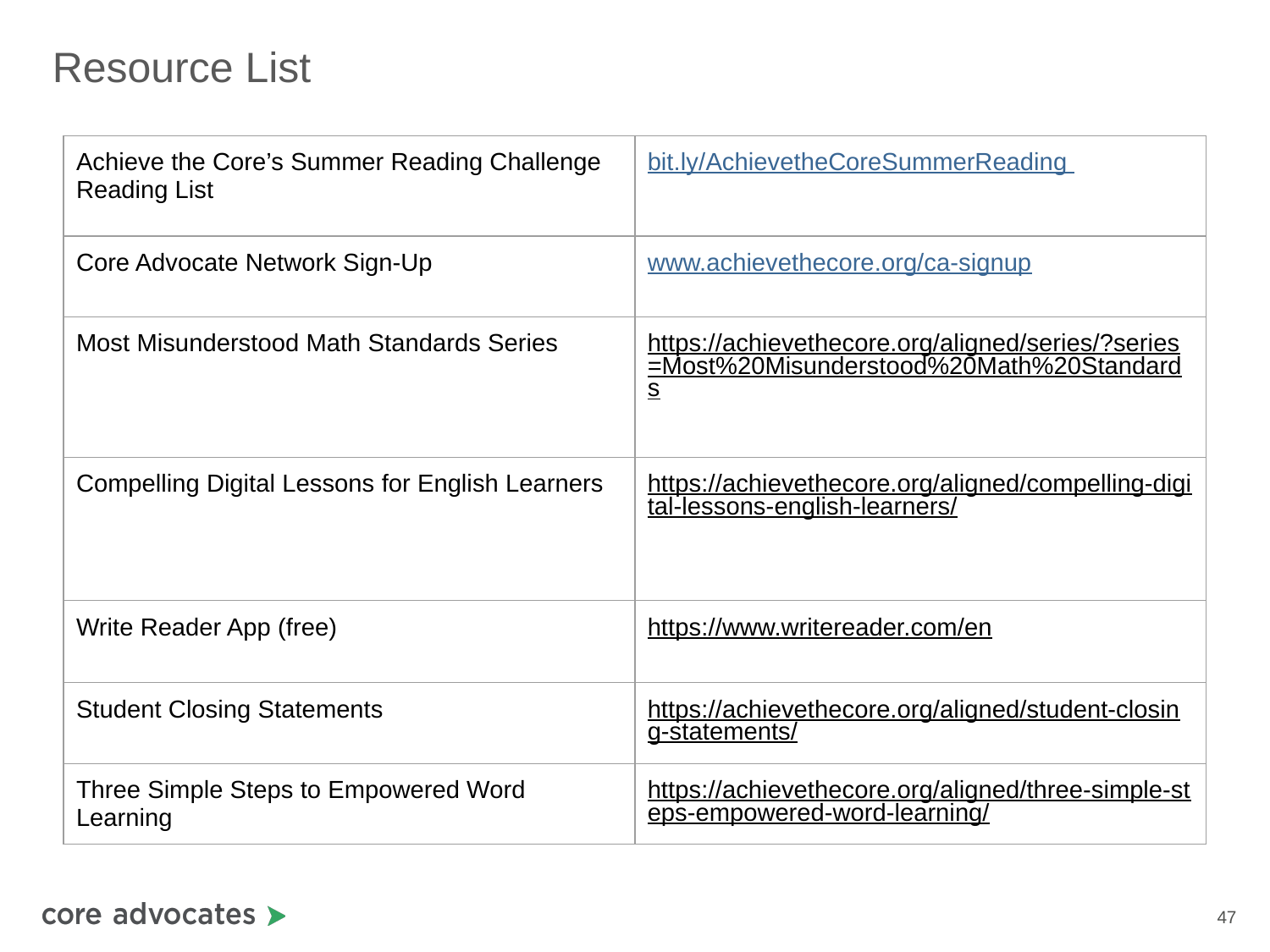

# Resource List
| Achieve the Core’s Summer Reading Challenge Reading List | bit.ly/AchievetheCoreSummerReading |
| --- | --- |
| Core Advocate Network Sign-Up | www.achievethecore.org/ca-signup |
| Most Misunderstood Math Standards Series | https://achievethecore.org/aligned/series/?series=Most%20Misunderstood%20Math%20Standards |
| Compelling Digital Lessons for English Learners | https://achievethecore.org/aligned/compelling-digital-lessons-english-learners/ |
| Write Reader App (free) | https://www.writereader.com/en |
| Student Closing Statements | https://achievethecore.org/aligned/student-closing-statements/ |
| Three Simple Steps to Empowered Word Learning | https://achievethecore.org/aligned/three-simple-steps-empowered-word-learning/ |